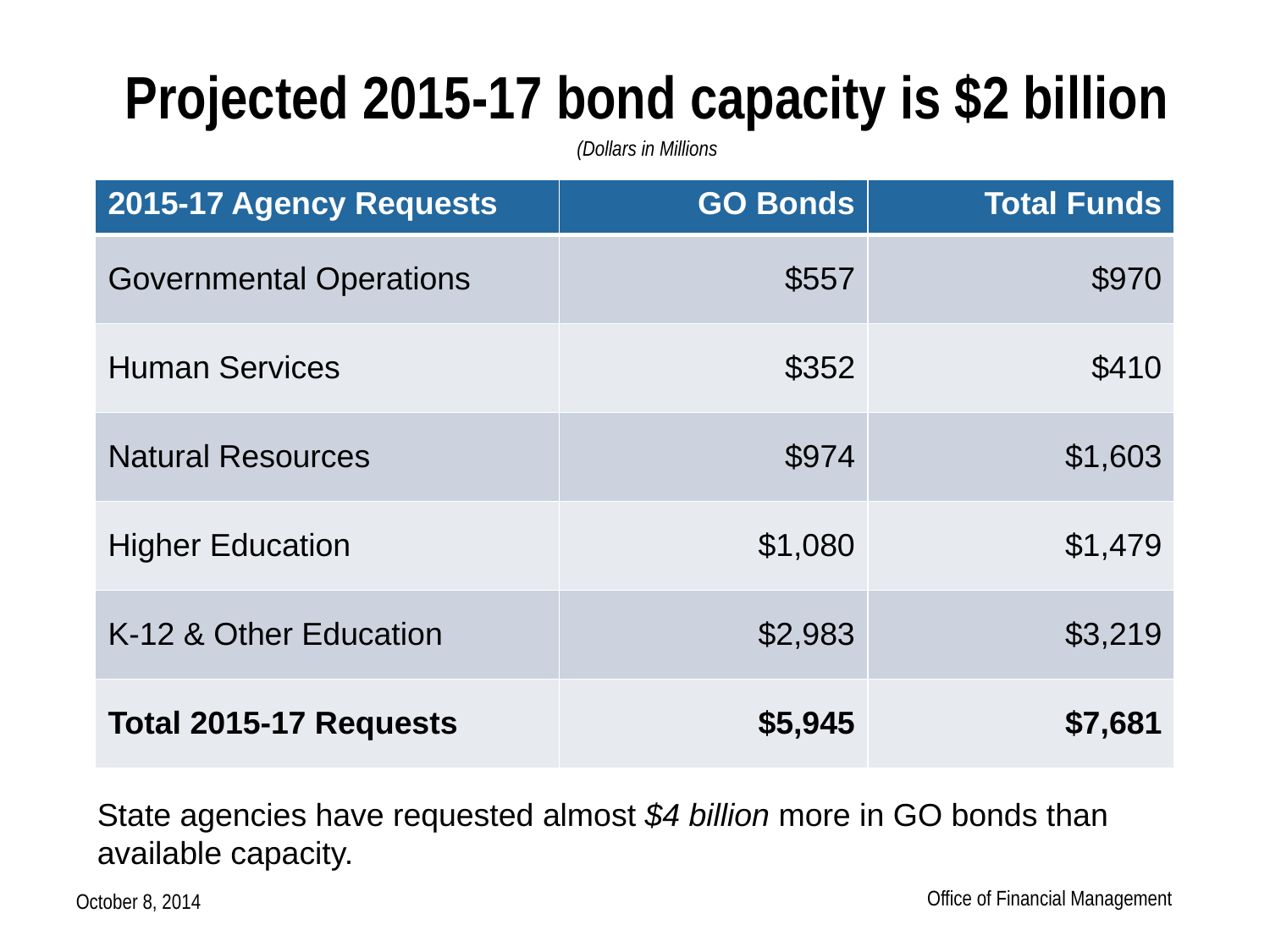

Projected 2015-17 bond capacity is $2 billion
(Dollars in Millions
| 2015-17 Agency Requests | GO Bonds | Total Funds |
| --- | --- | --- |
| Governmental Operations | $557 | $970 |
| Human Services | $352 | $410 |
| Natural Resources | $974 | $1,603 |
| Higher Education | $1,080 | $1,479 |
| K-12 & Other Education | $2,983 | $3,219 |
| Total 2015-17 Requests | $5,945 | $7,681 |
State agencies have requested almost $4 billion more in GO bonds than available capacity.
Office of Financial Management
October 8, 2014